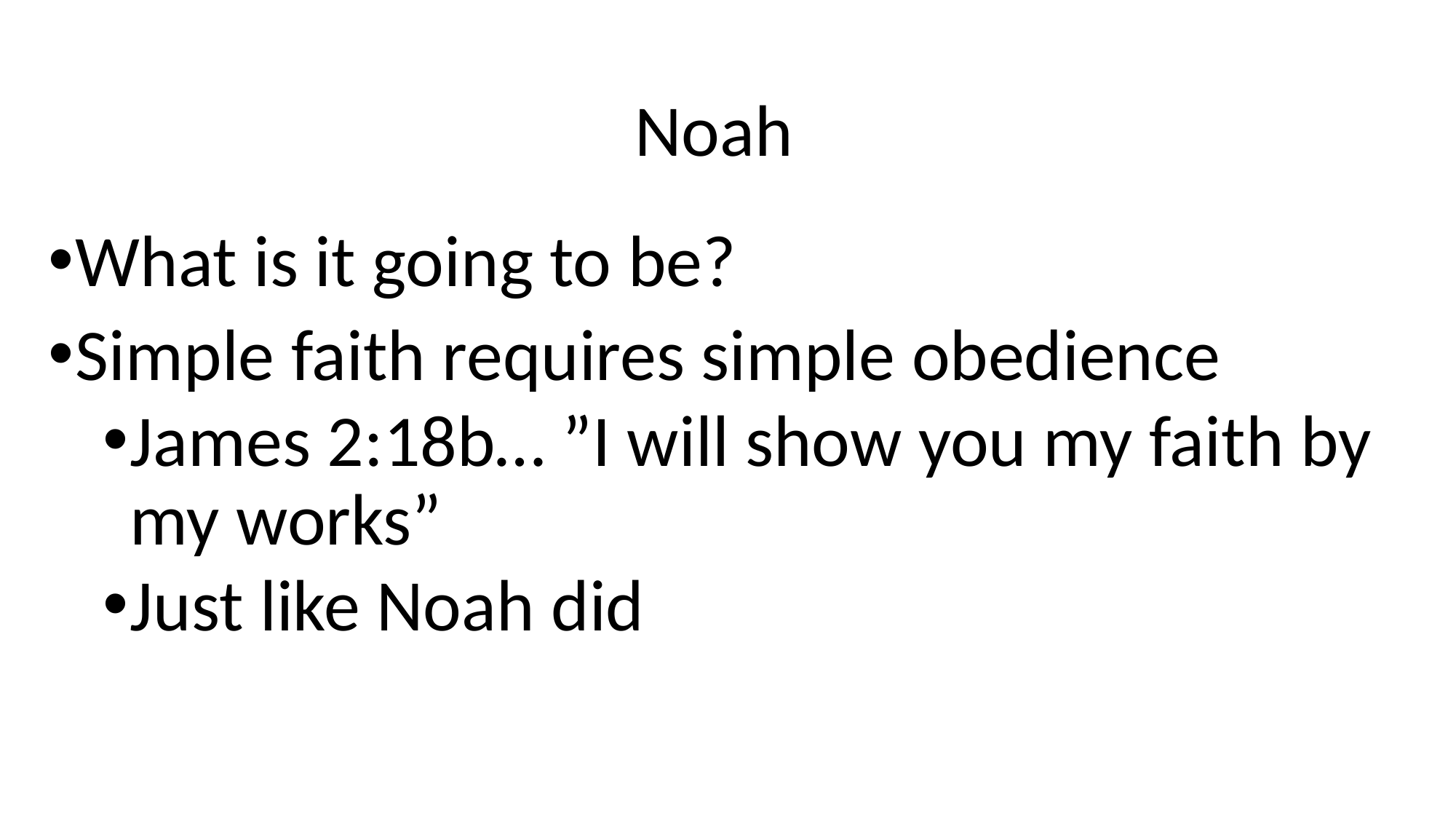

# Noah
What is it going to be?
Simple faith requires simple obedience
James 2:18b… ”I will show you my faith by my works”
Just like Noah did